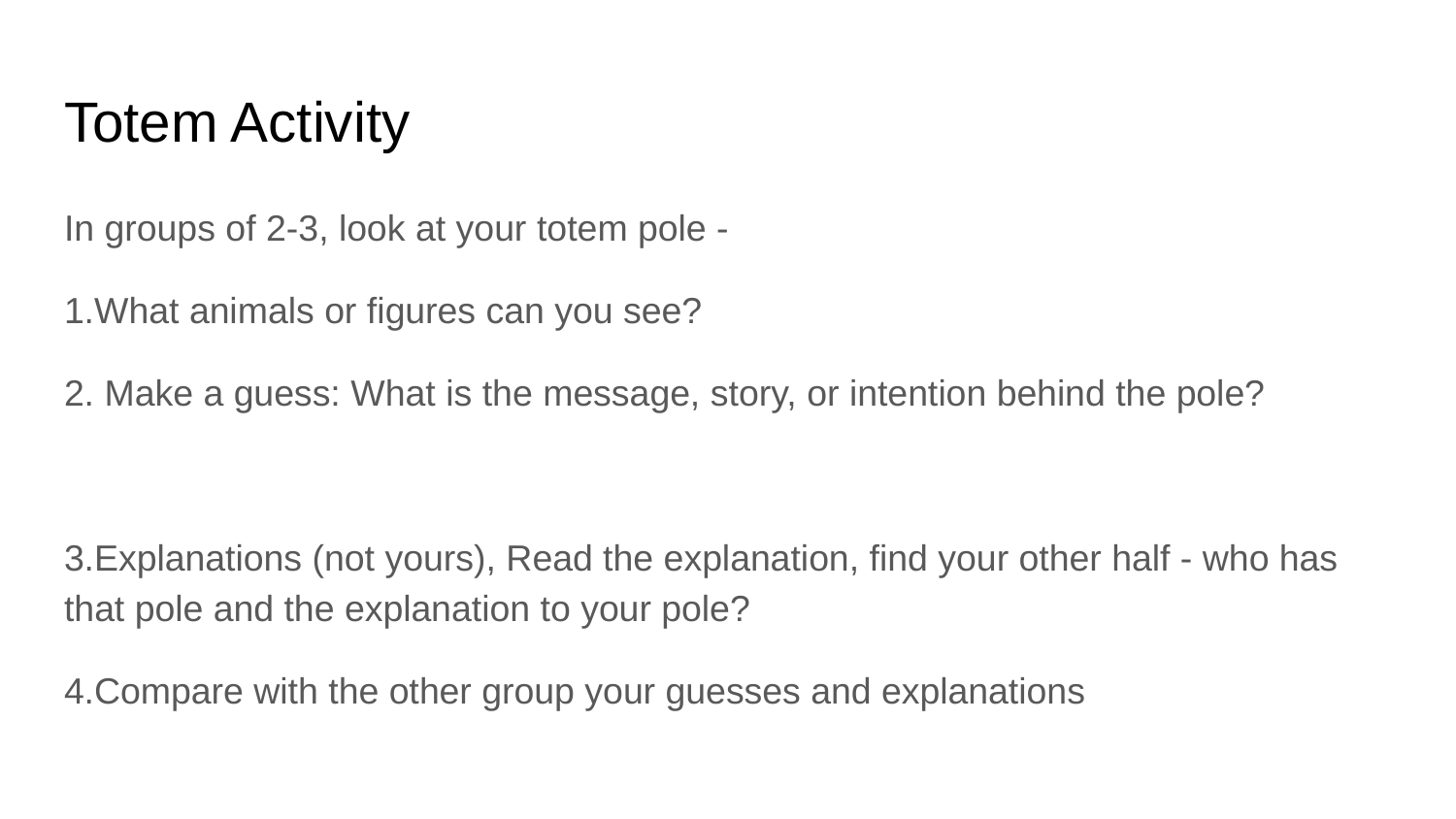

# Totem Activity
In groups of 2-3, look at your totem pole -
1.What animals or figures can you see?
2. Make a guess: What is the message, story, or intention behind the pole?

3.Explanations (not yours), Read the explanation, find your other half - who has that pole and the explanation to your pole?
4.Compare with the other group your guesses and explanations